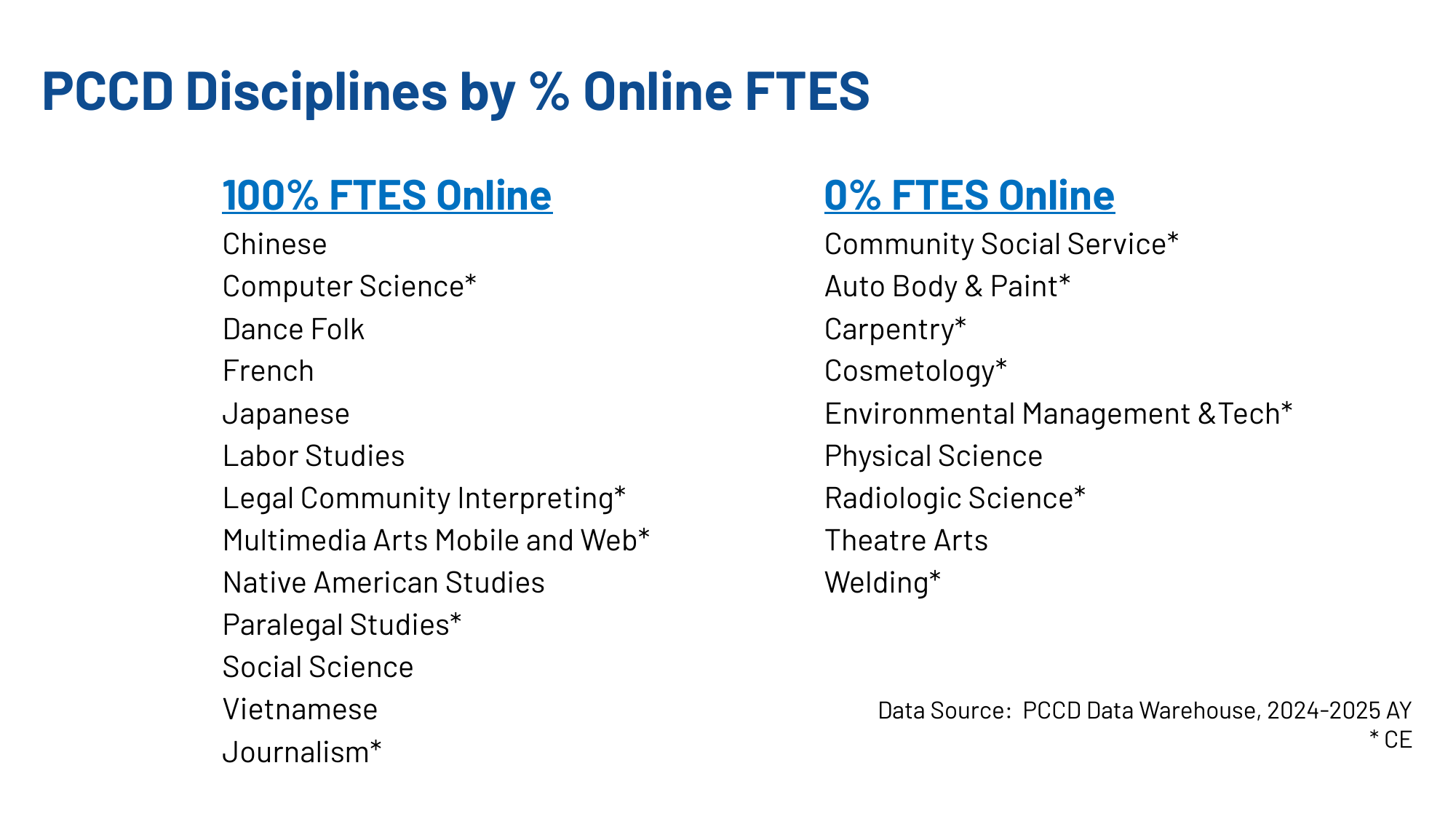

# PCCD Disciplines by % Online FTES
| 0% FTES Online |
| --- |
| Community Social Service\* |
| Auto Body & Paint\* |
| Carpentry\* |
| Cosmetology\* |
| Environmental Management &Tech\* |
| Physical Science |
| Radiologic Science\* |
| Theatre Arts |
| Welding\* |
|  |
|  |
|  |
|  |
|  |
|  |
|  |
|  |
|  |
|  |
| 100% FTES Online |
| --- |
| Chinese |
| Computer Science\* |
| Dance Folk |
| French |
| Japanese |
| Labor Studies |
| Legal Community Interpreting\* |
| Multimedia Arts Mobile and Web\* |
| Native American Studies |
| Paralegal Studies\* |
| Social Science |
| Vietnamese |
| Journalism\* |
Data Source:  PCCD Data Warehouse, 2024-2025 AY
* CE